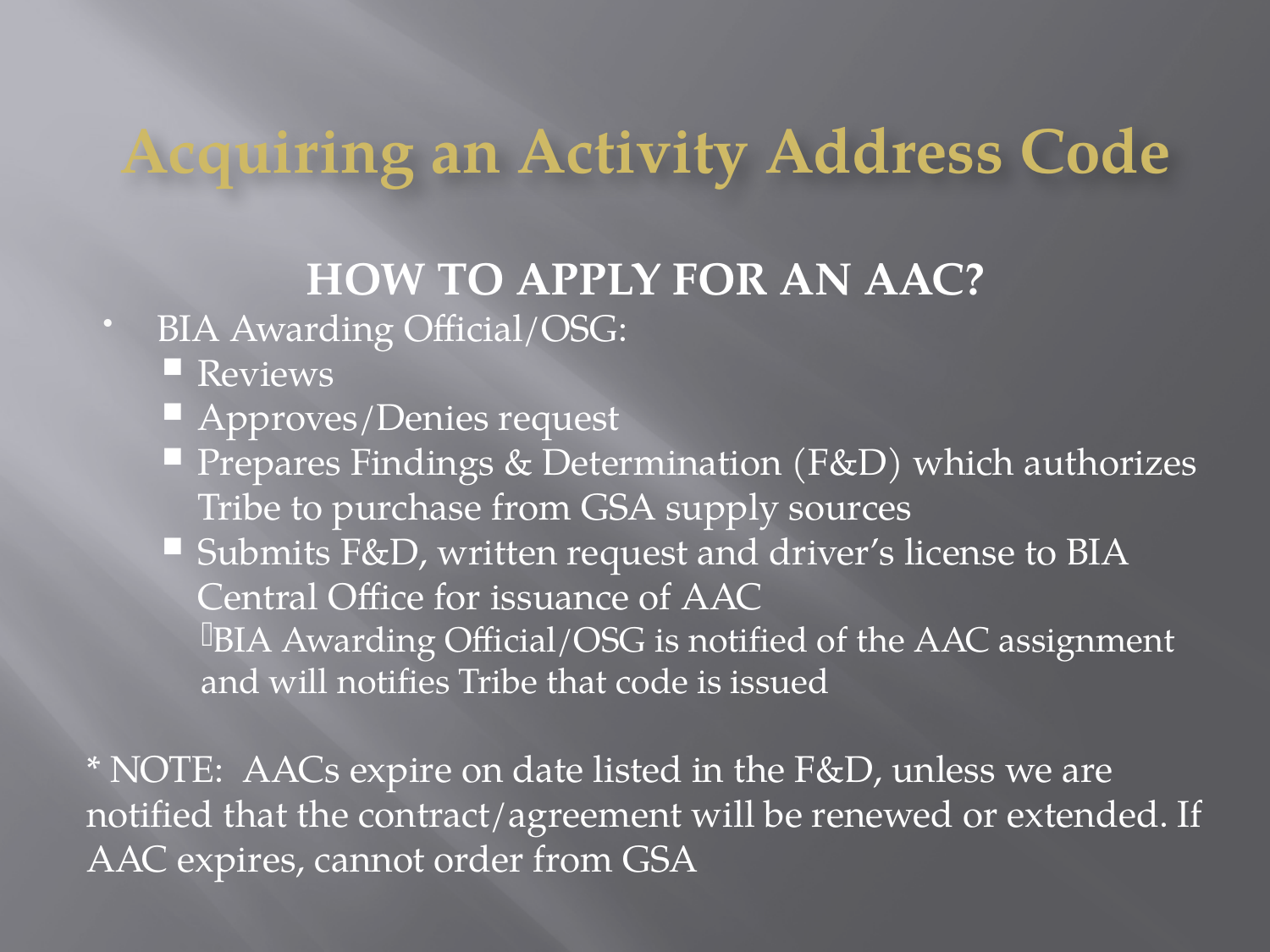

# Acquiring an Activity Address Code
HOW TO APPLY FOR AN AAC?
BIA Awarding Official/OSG:
Reviews
Approves/Denies request
Prepares Findings & Determination (F&D) which authorizes Tribe to purchase from GSA supply sources
Submits F&D, written request and driver’s license to BIA Central Office for issuance of AAC
 BIA Awarding Official/OSG is notified of the AAC assignment and will notifies Tribe that code is issued

* NOTE:  AACs expire on date listed in the F&D, unless we are notified that the contract/agreement will be renewed or extended. If AAC expires, cannot order from GSA